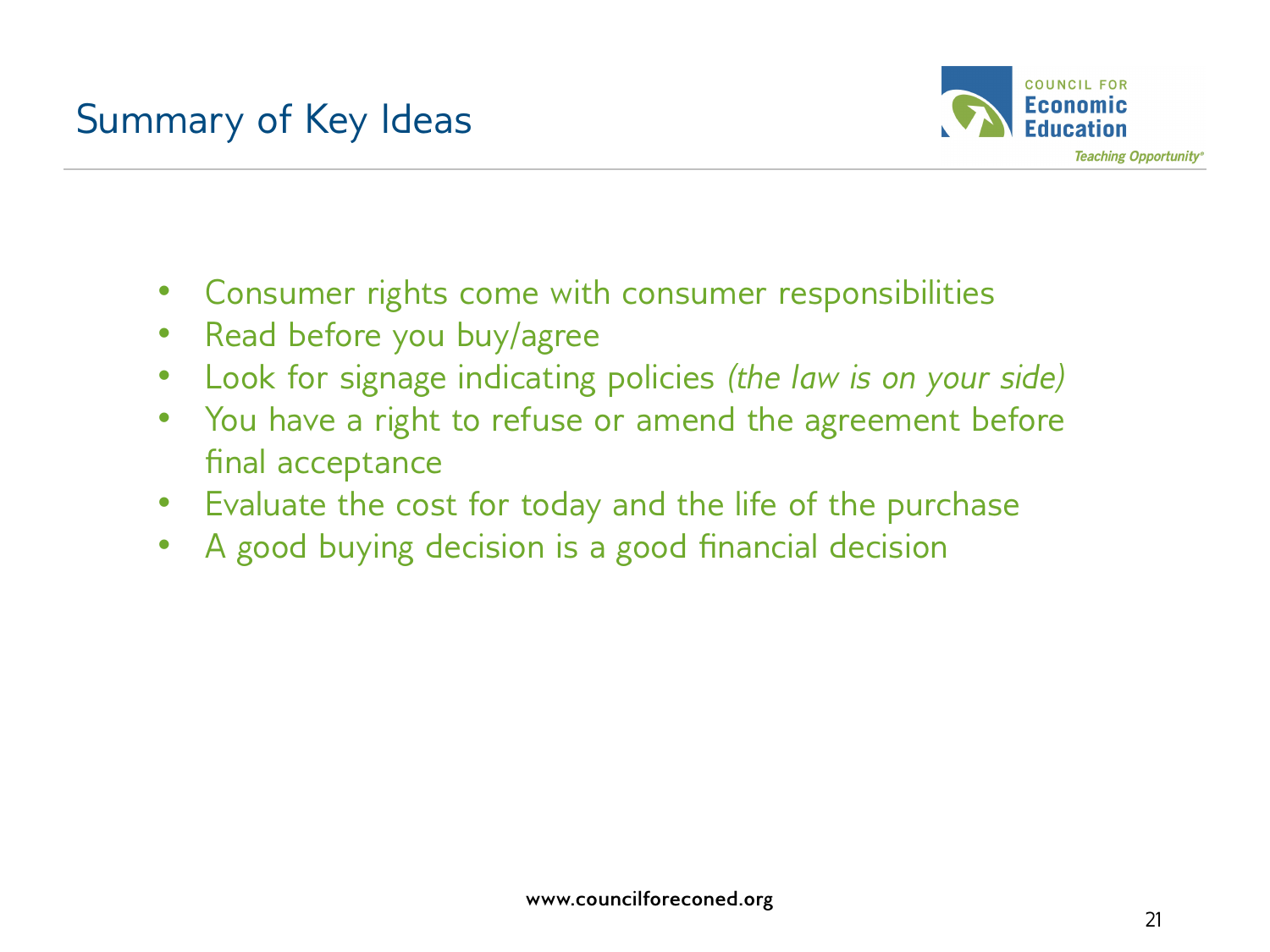

# Summary of Key Ideas
Consumer rights come with consumer responsibilities
Read before you buy/agree
Look for signage indicating policies (the law is on your side)
You have a right to refuse or amend the agreement before final acceptance
Evaluate the cost for today and the life of the purchase
A good buying decision is a good financial decision
www.councilforeconed.org
21